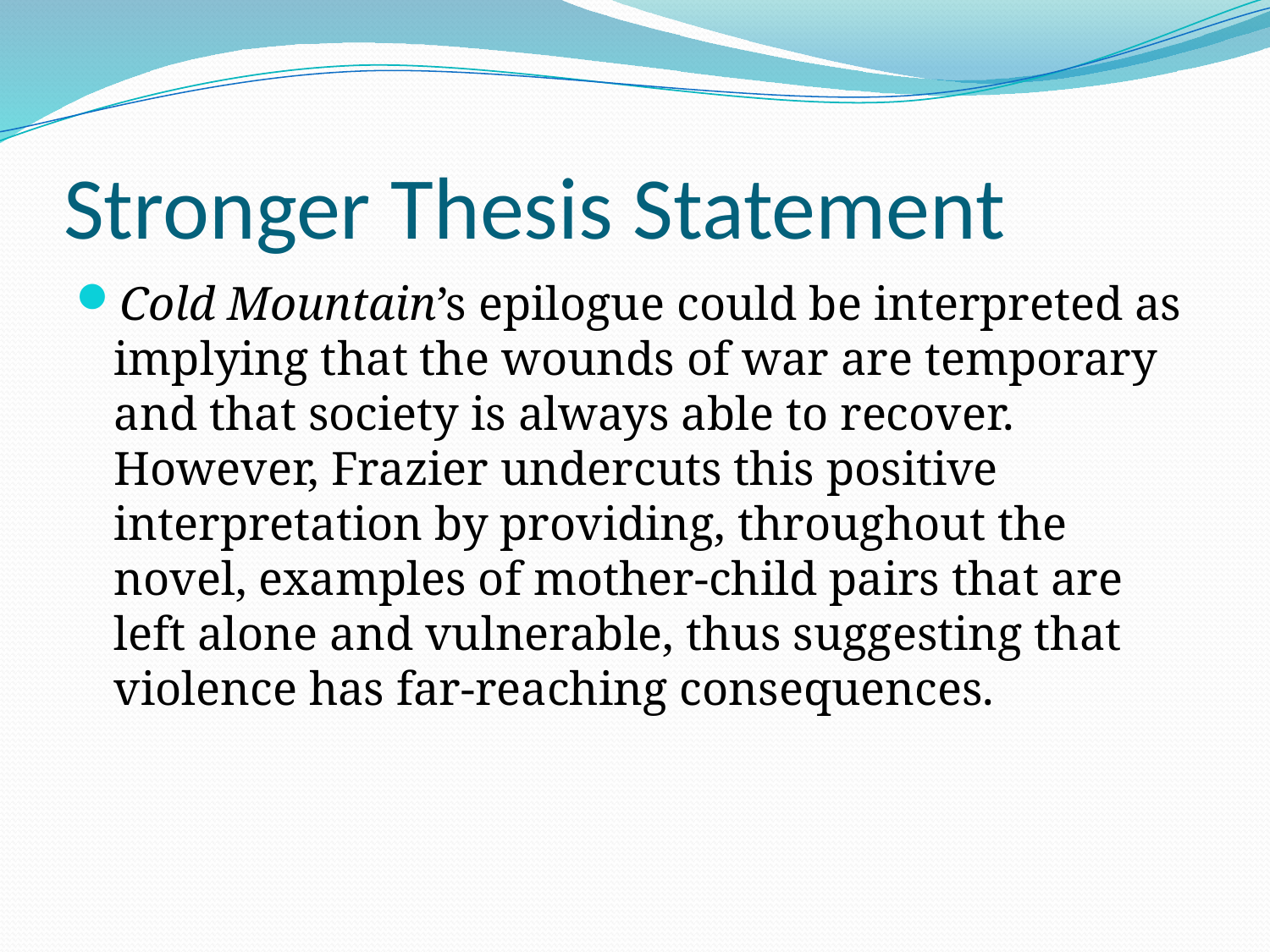

# Stronger Thesis Statement
Cold Mountain’s epilogue could be interpreted as implying that the wounds of war are temporary and that society is always able to recover.  However, Frazier undercuts this positive interpretation by providing, throughout the novel, examples of mother-child pairs that are left alone and vulnerable, thus suggesting that violence has far-reaching consequences.